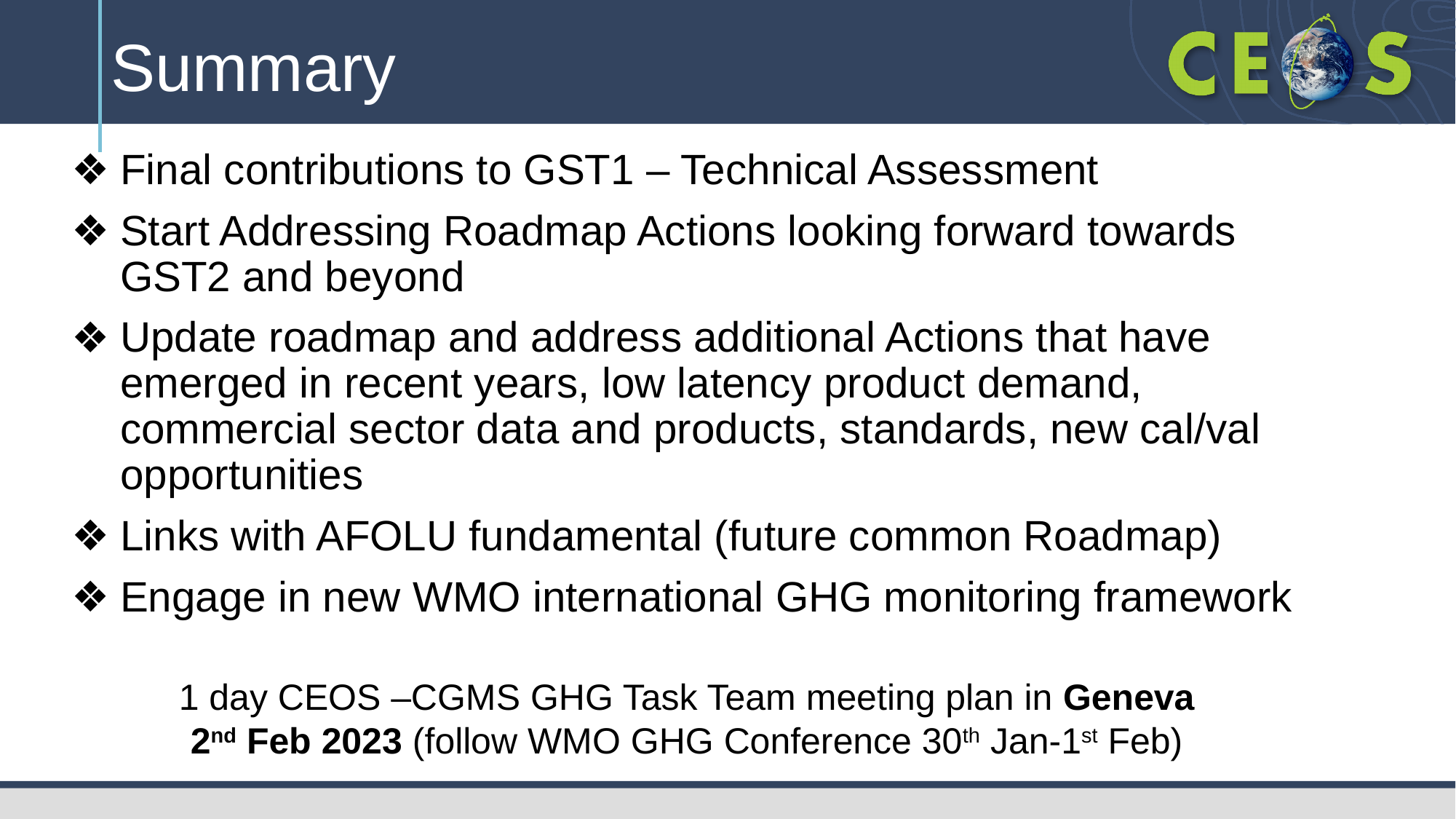

# Summary
Final contributions to GST1 – Technical Assessment
Start Addressing Roadmap Actions looking forward towards GST2 and beyond
Update roadmap and address additional Actions that have emerged in recent years, low latency product demand, commercial sector data and products, standards, new cal/val opportunities
Links with AFOLU fundamental (future common Roadmap)
Engage in new WMO international GHG monitoring framework

1 day CEOS –CGMS GHG Task Team meeting plan in Geneva 2nd Feb 2023 (follow WMO GHG Conference 30th Jan-1st Feb)